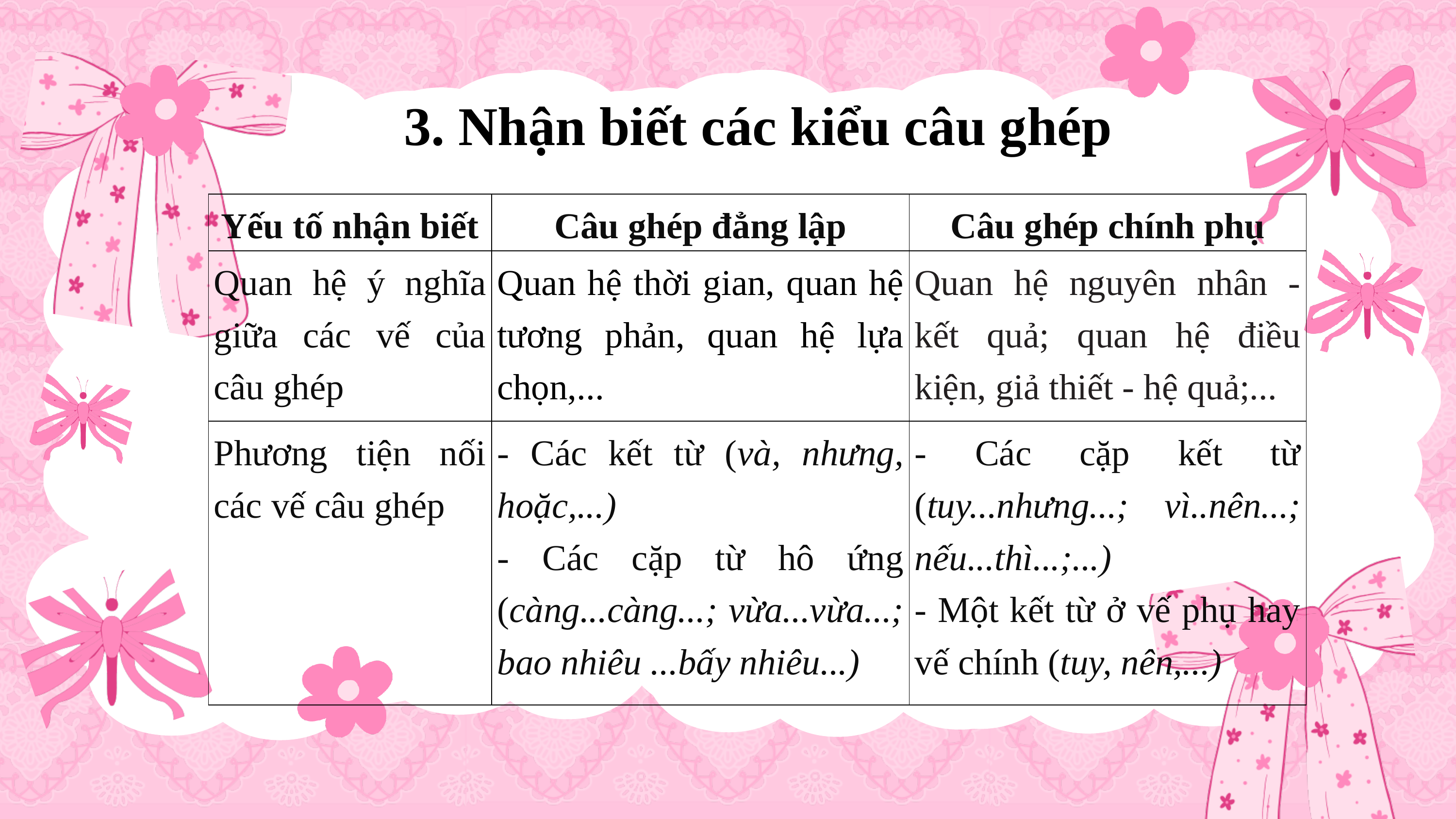

3. Nhận biết các kiểu câu ghép

| Yếu tố nhận biết | Câu ghép đẳng lập | Câu ghép chính phụ |
| --- | --- | --- |
| Quan hệ ý nghĩa giữa các vế của câu ghép | Quan hệ thời gian, quan hệ tương phản, quan hệ lựa chọn,... | Quan hệ nguyên nhân - kết quả; quan hệ điều kiện, giả thiết - hệ quả;... |
| Phương tiện nối các vế câu ghép | - Các kết từ (và, nhưng, hoặc,...) - Các cặp từ hô ứng (càng...càng...; vừa...vừa...; bao nhiêu ...bấy nhiêu...) | - Các cặp kết từ (tuy...nhưng...; vì..nên...; nếu...thì...;...) - Một kết từ ở vế phụ hay vế chính (tuy, nên,...) |